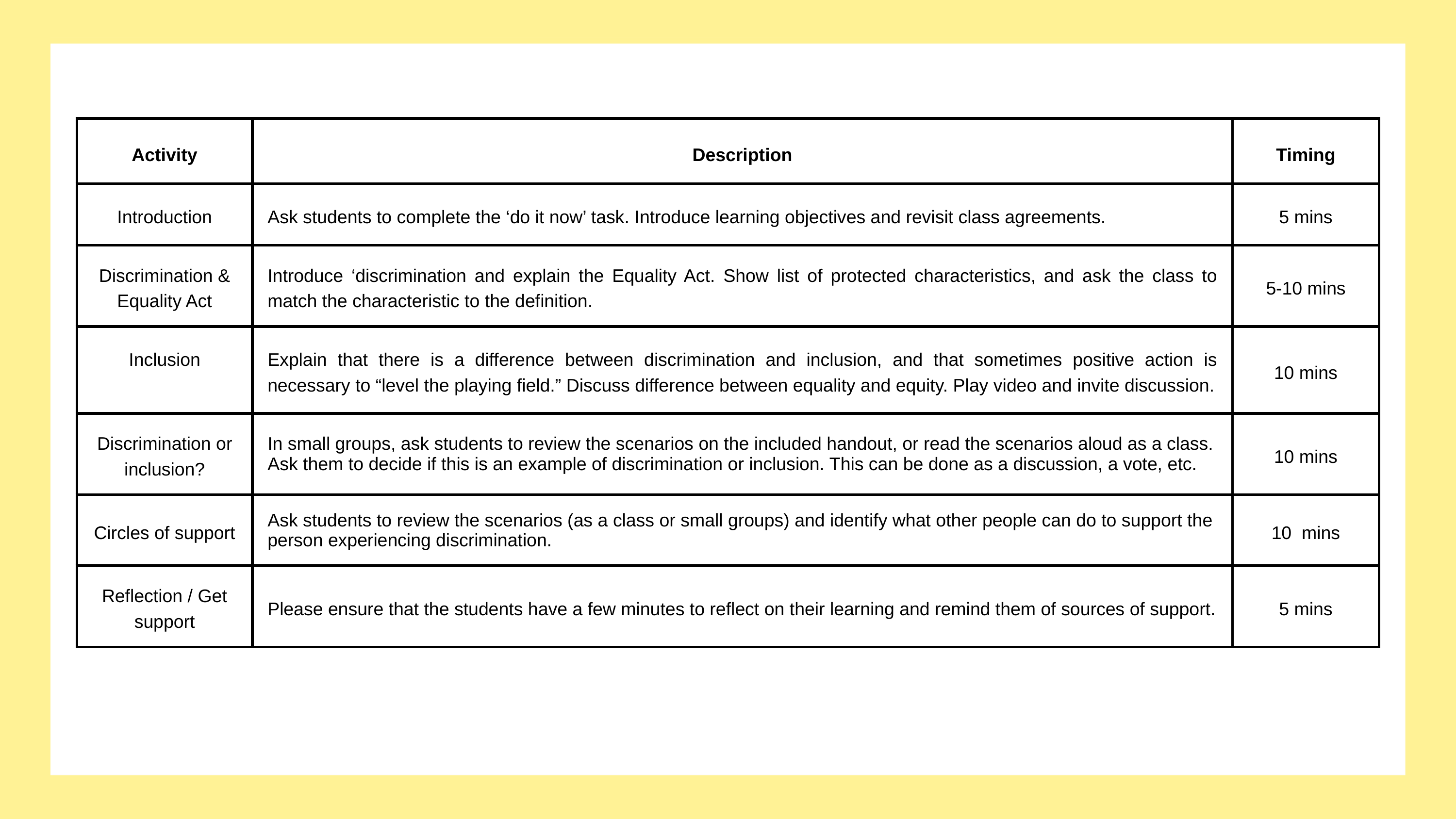

| Activity | Description | Timing |
| --- | --- | --- |
| Introduction | Ask students to complete the ‘do it now’ task. Introduce learning objectives and revisit class agreements. | 5 mins |
| Discrimination & Equality Act | Introduce ‘discrimination and explain the Equality Act. Show list of protected characteristics, and ask the class to match the characteristic to the definition. | 5-10 mins |
| Inclusion | Explain that there is a difference between discrimination and inclusion, and that sometimes positive action is necessary to “level the playing field.” Discuss difference between equality and equity. Play video and invite discussion. | 10 mins |
| Discrimination or inclusion? | In small groups, ask students to review the scenarios on the included handout, or read the scenarios aloud as a class. Ask them to decide if this is an example of discrimination or inclusion. This can be done as a discussion, a vote, etc. | 10 mins |
| Circles of support | Ask students to review the scenarios (as a class or small groups) and identify what other people can do to support the person experiencing discrimination. | 10 mins |
| Reflection / Get support | Please ensure that the students have a few minutes to reflect on their learning and remind them of sources of support. | 5 mins |